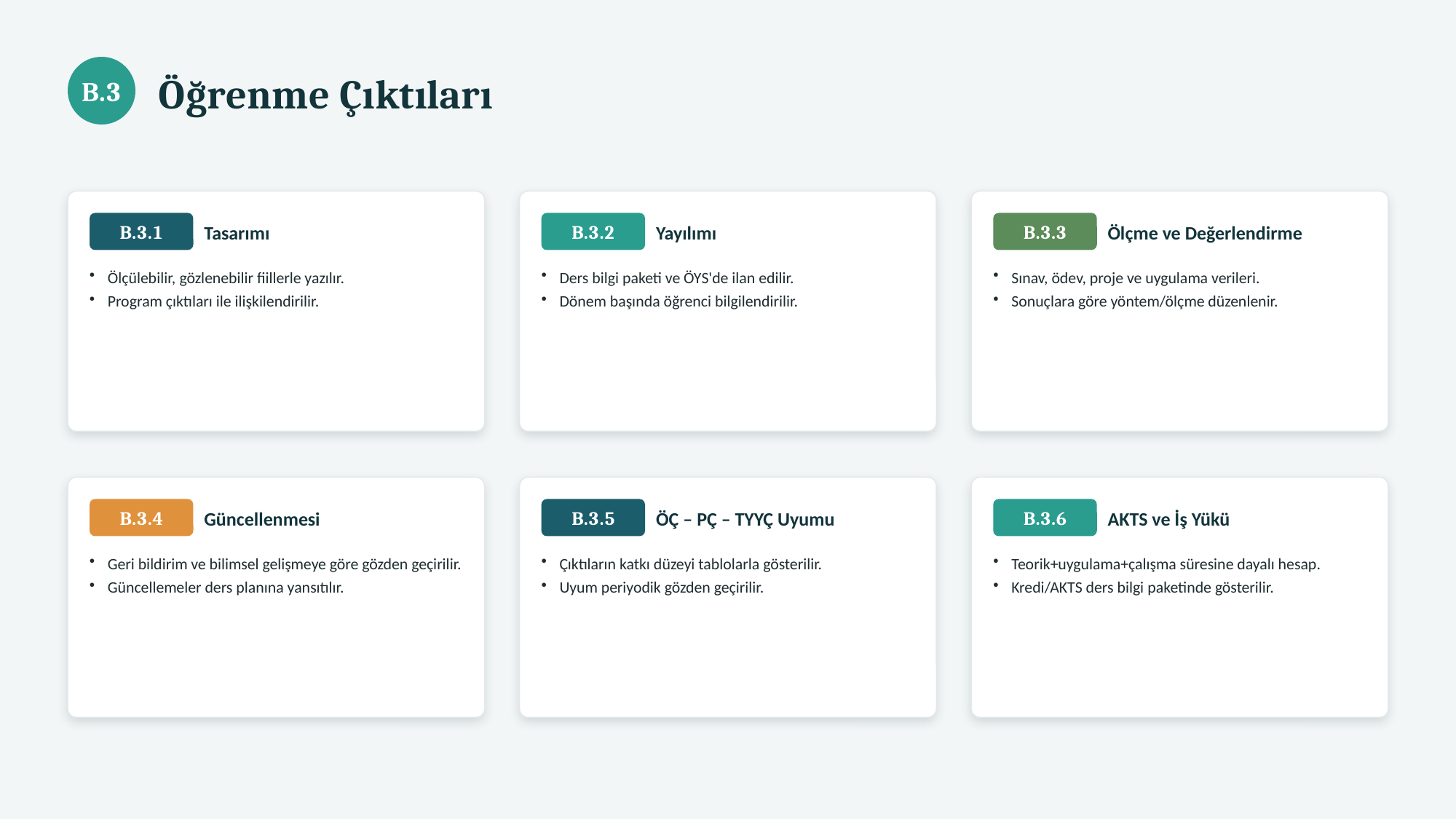

Öğrenme Çıktıları

B.3

Tasarımı
Yayılımı
Ölçme ve Değerlendirme

B.3.1

B.3.2

B.3.3
Ölçülebilir, gözlenebilir fiillerle yazılır.
Program çıktıları ile ilişkilendirilir.
Ders bilgi paketi ve ÖYS'de ilan edilir.
Dönem başında öğrenci bilgilendirilir.
Sınav, ödev, proje ve uygulama verileri.
Sonuçlara göre yöntem/ölçme düzenlenir.

Güncellenmesi
ÖÇ – PÇ – TYYÇ Uyumu
AKTS ve İş Yükü

B.3.4

B.3.5

B.3.6
Geri bildirim ve bilimsel gelişmeye göre gözden geçirilir.
Güncellemeler ders planına yansıtılır.
Çıktıların katkı düzeyi tablolarla gösterilir.
Uyum periyodik gözden geçirilir.
Teorik+uygulama+çalışma süresine dayalı hesap.
Kredi/AKTS ders bilgi paketinde gösterilir.